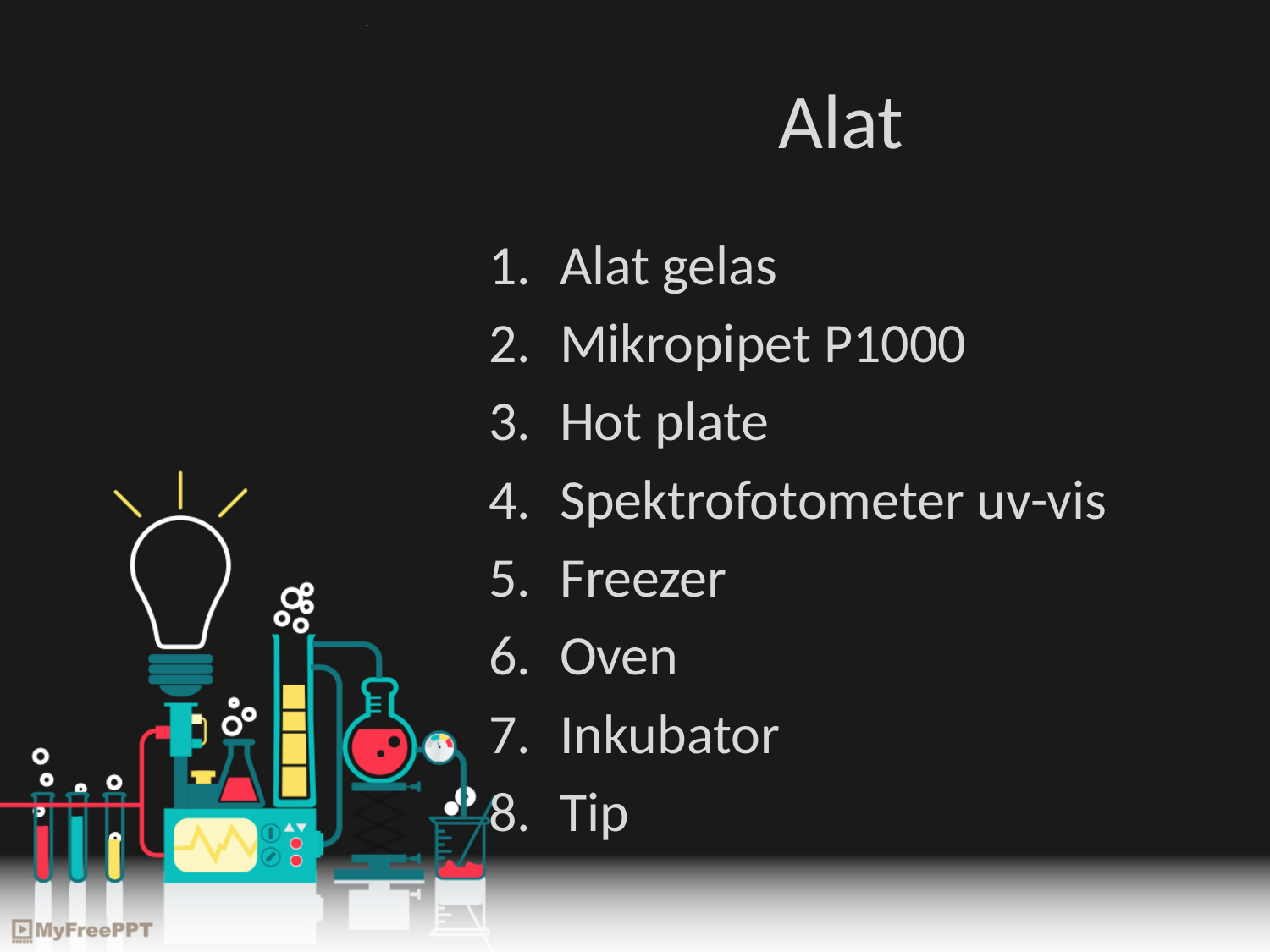

# Alat
Alat gelas
Mikropipet P1000
Hot plate
Spektrofotometer uv-vis
Freezer
Oven
Inkubator
Tip